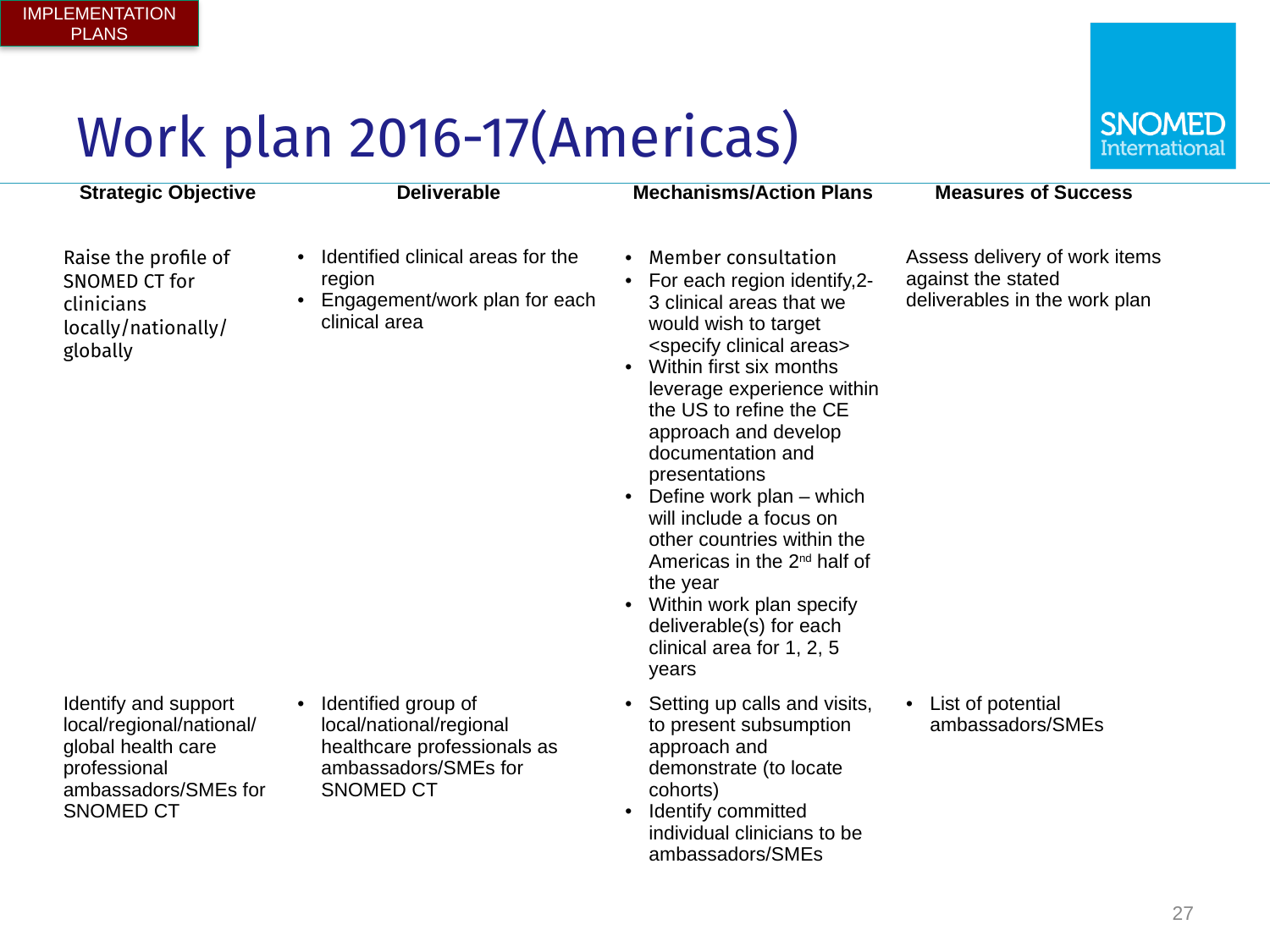

IMPLEMENTATION PLANS
# Work plan 2016-17(Americas)
| Strategic Objective | Deliverable | Mechanisms/Action Plans | Measures of Success |
| --- | --- | --- | --- |
| Raise the profile of SNOMED CT for clinicians locally/nationally/ globally | Identified clinical areas for the region Engagement/work plan for each clinical area | Member consultation For each region identify,2-3 clinical areas that we would wish to target <specify clinical areas> Within first six months leverage experience within the US to refine the CE approach and develop documentation and presentations Define work plan – which will include a focus on other countries within the Americas in the 2nd half of the year Within work plan specify deliverable(s) for each clinical area for 1, 2, 5 years | Assess delivery of work items against the stated deliverables in the work plan |
| Identify and support local/regional/national/ global health care professional ambassadors/SMEs for SNOMED CT | Identified group of local/national/regional healthcare professionals as ambassadors/SMEs for SNOMED CT | Setting up calls and visits, to present subsumption approach and demonstrate (to locate cohorts) Identify committed individual clinicians to be ambassadors/SMEs | List of potential ambassadors/SMEs |

27